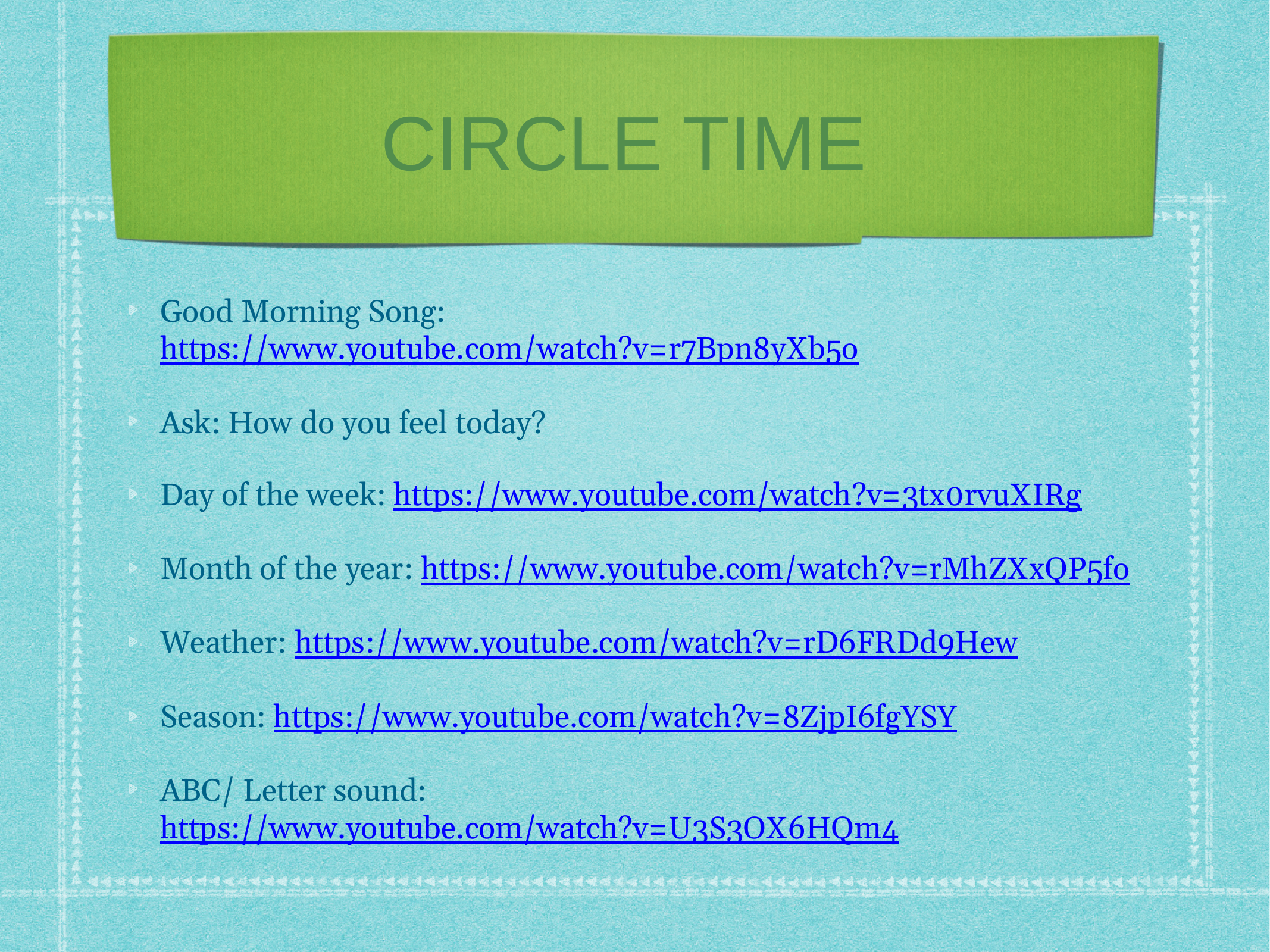

# CIRCLE TIME
Good Morning Song: https://www.youtube.com/watch?v=r7Bpn8yXb5o
Ask: How do you feel today?
Day of the week: https://www.youtube.com/watch?v=3tx0rvuXIRg
Month of the year: https://www.youtube.com/watch?v=rMhZXxQP5fo
Weather: https://www.youtube.com/watch?v=rD6FRDd9Hew
Season: https://www.youtube.com/watch?v=8ZjpI6fgYSY
ABC/ Letter sound: https://www.youtube.com/watch?v=U3S3OX6HQm4